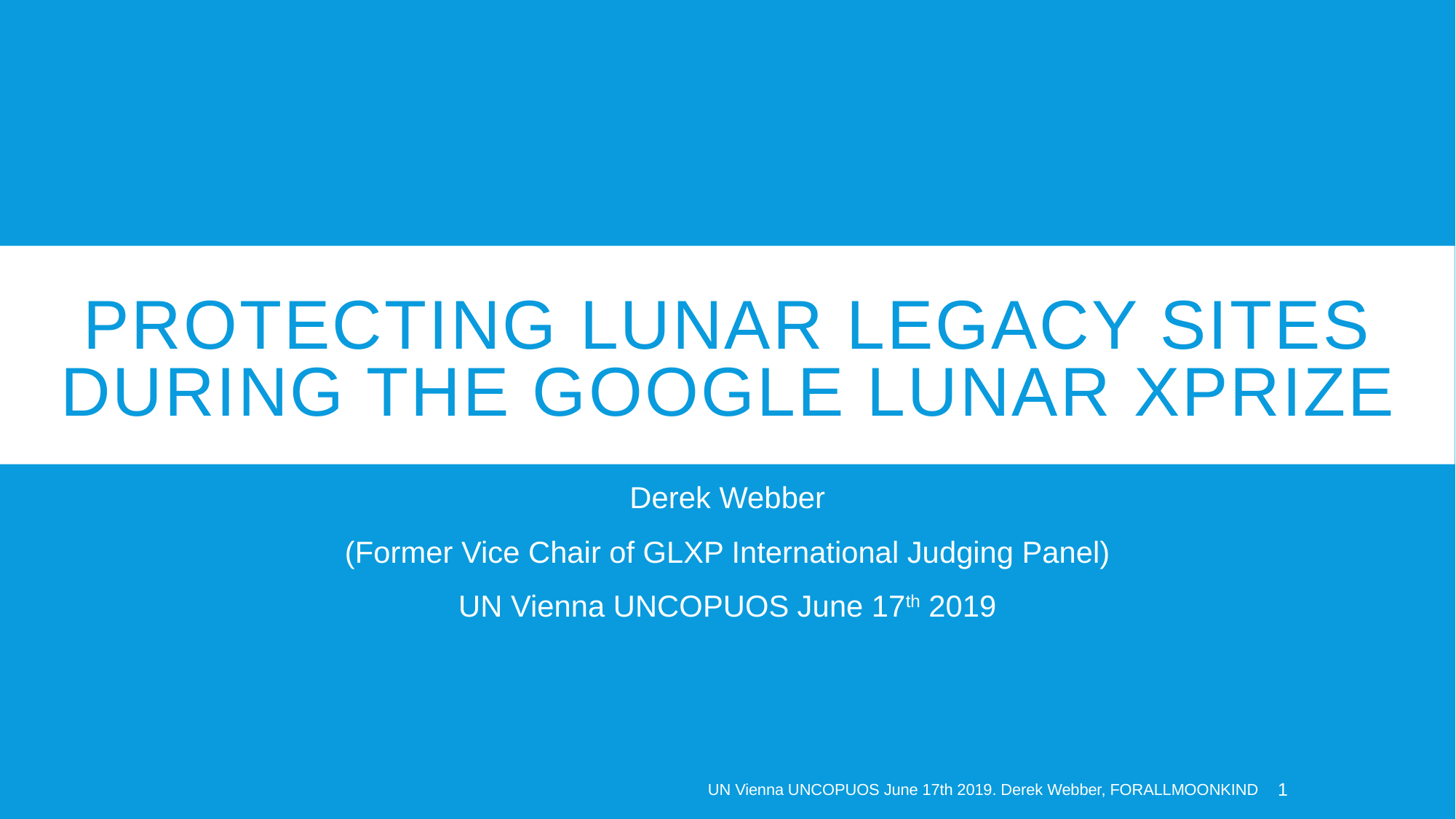

# Protecting Lunar Legacy Sites during THE Google Lunar XPRIZE
Derek Webber
(Former Vice Chair of GLXP International Judging Panel)
UN Vienna UNCOPUOS June 17th 2019
UN Vienna UNCOPUOS June 17th 2019. Derek Webber, FORALLMOONKIND
1